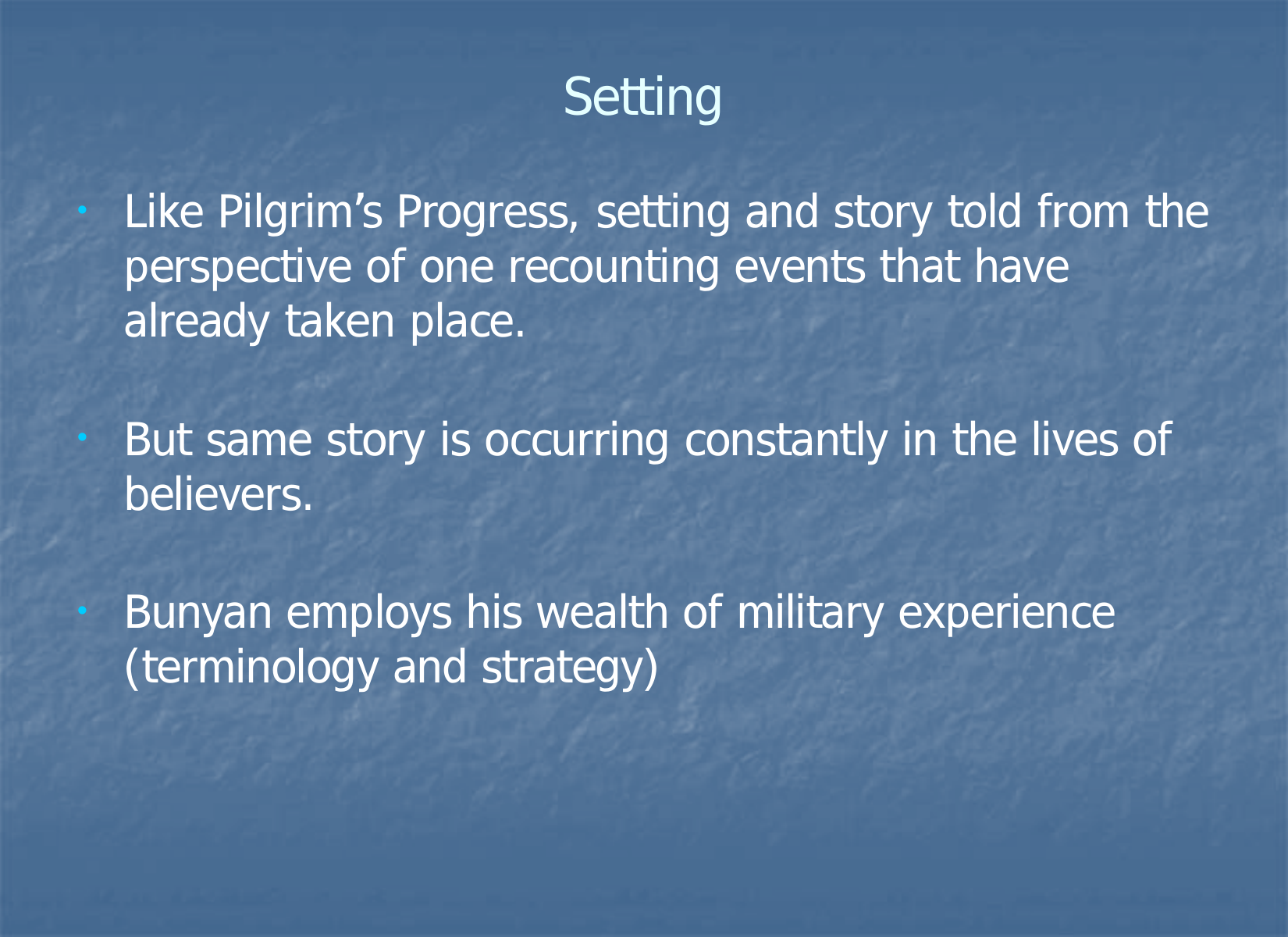

# Setting
Like Pilgrim’s Progress, setting and story told from the perspective of one recounting events that have already taken place.
But same story is occurring constantly in the lives of believers.
Bunyan employs his wealth of military experience (terminology and strategy)